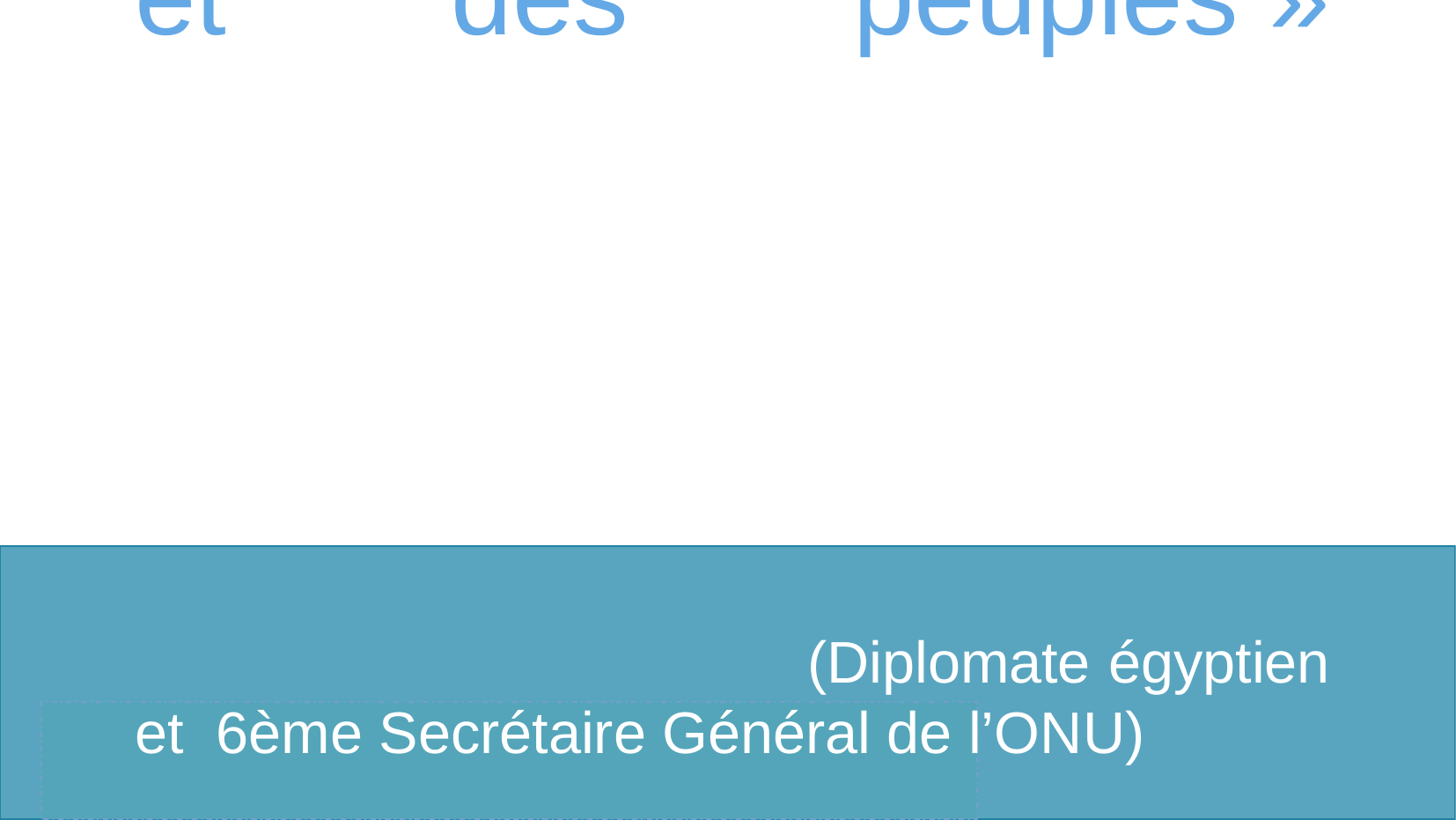

« L’ONU est un miroir grossissant de l’opinion internationale. S’y reflètent  jusqu’à l’excès, les espoirs et les angoisses des États et des peuples »
                          Boutros Boutros-Ghali
 				        (Diplomate égyptien et  6ème Secrétaire Général de l’ONU)